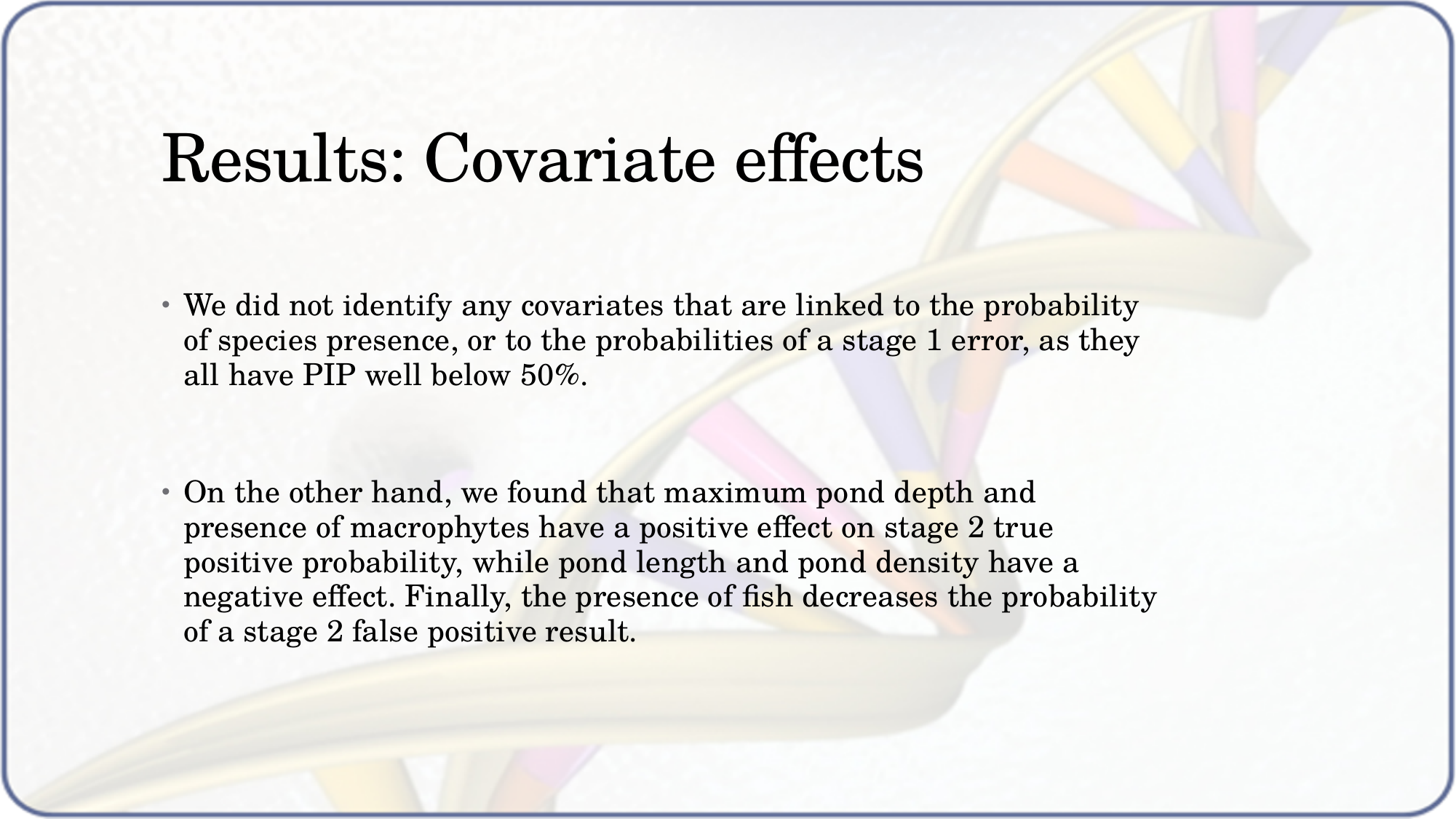

# Results: Covariate effects
We did not identify any covariates that are linked to the probability of species presence, or to the probabilities of a stage 1 error, as they all have PIP well below 50%.

On the other hand, we found that maximum pond depth and presence of macrophytes have a positive effect on stage 2 true positive probability, while pond length and pond density have a negative effect. Finally, the presence of fish decreases the probability of a stage 2 false positive result.